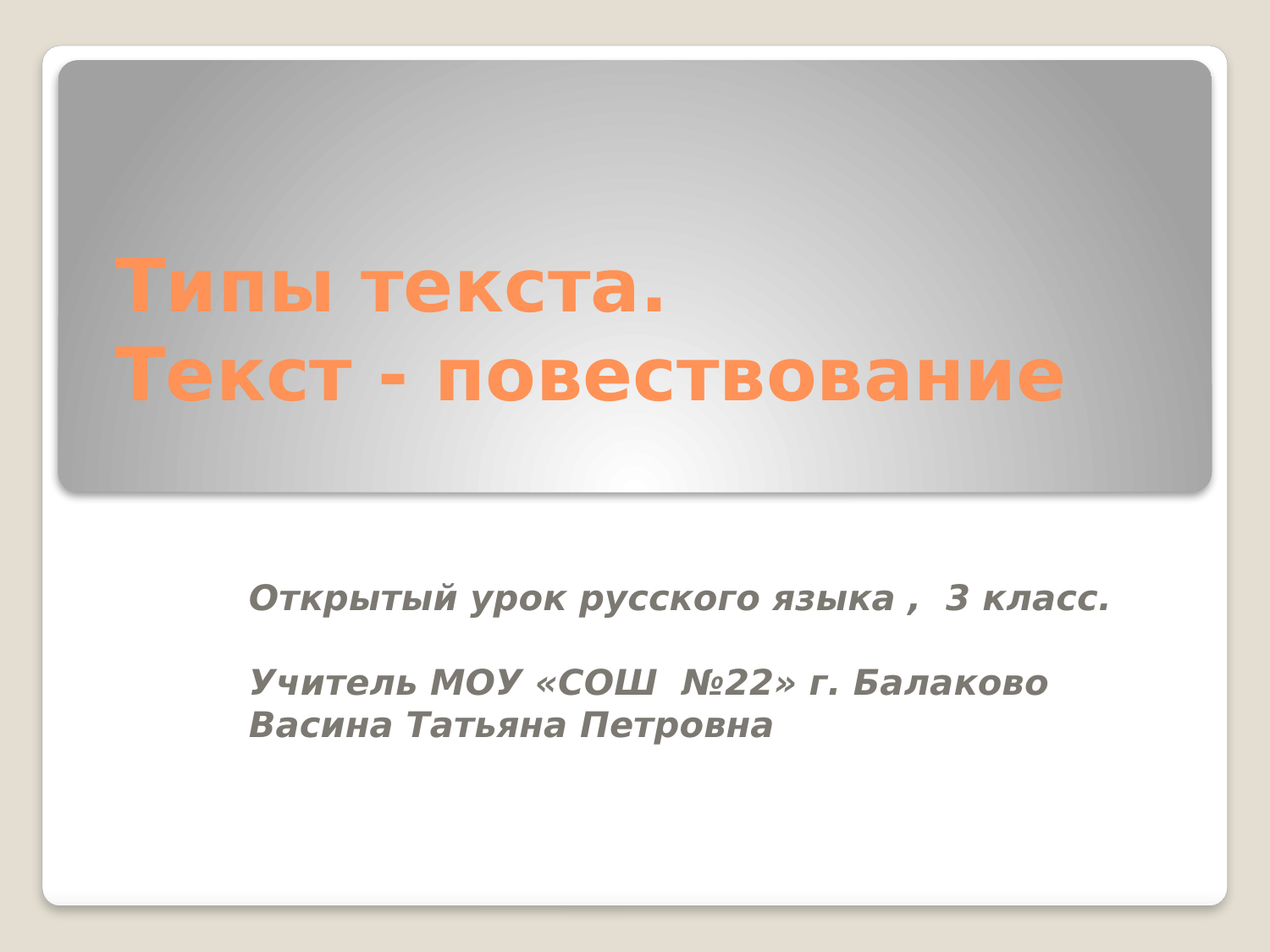

# Типы текста. Текст - повествование
Открытый урок русского языка ,  3 класс.

Учитель МОУ «СОШ  №22» г. Балаково
Васина Татьяна Петровна